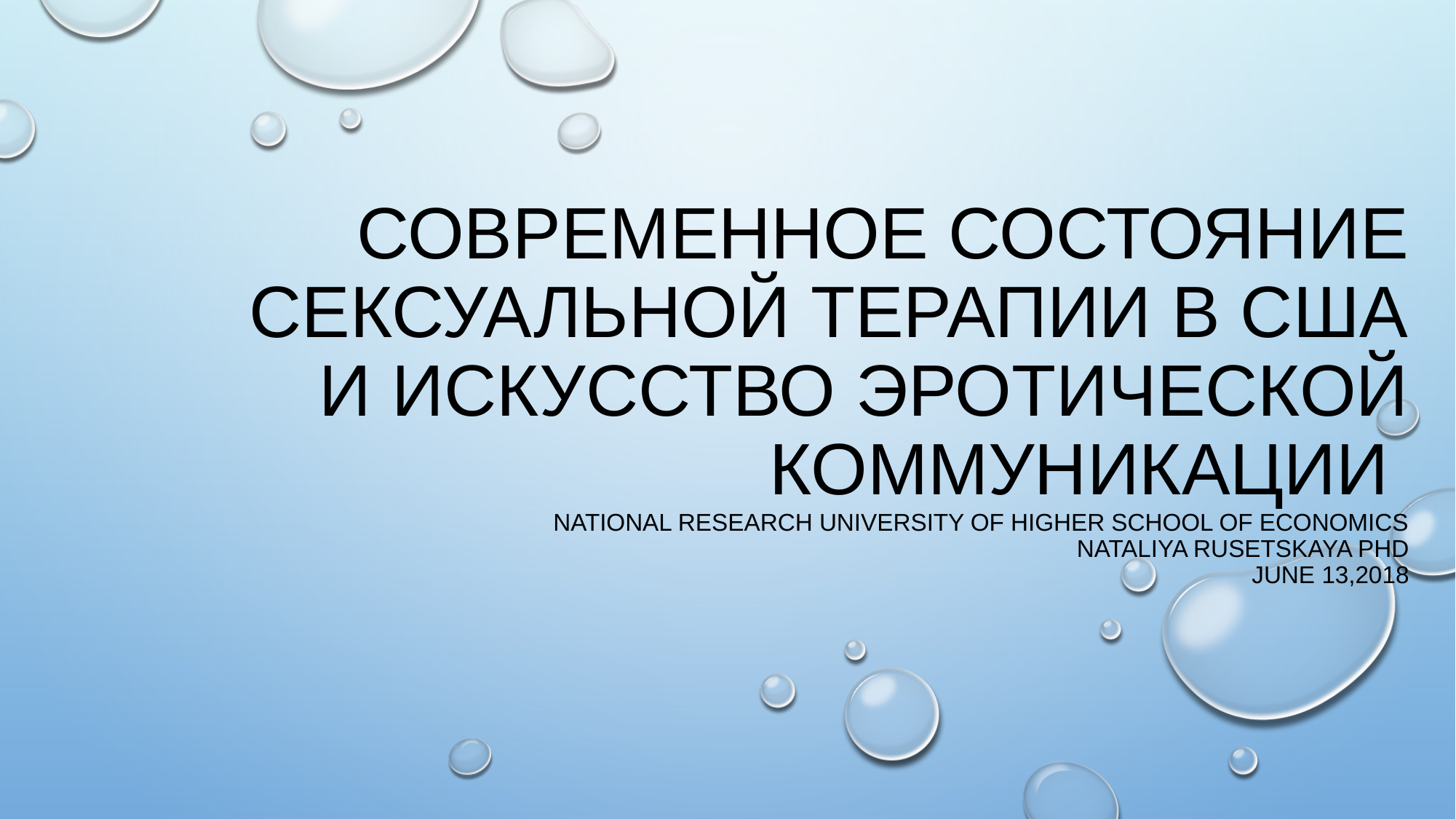

# Современное состояние сексуальной терапии в США и искусство эротической коммуникации  National Research university of Higher school of economics nataliya rusetskaya phd june 13,2018